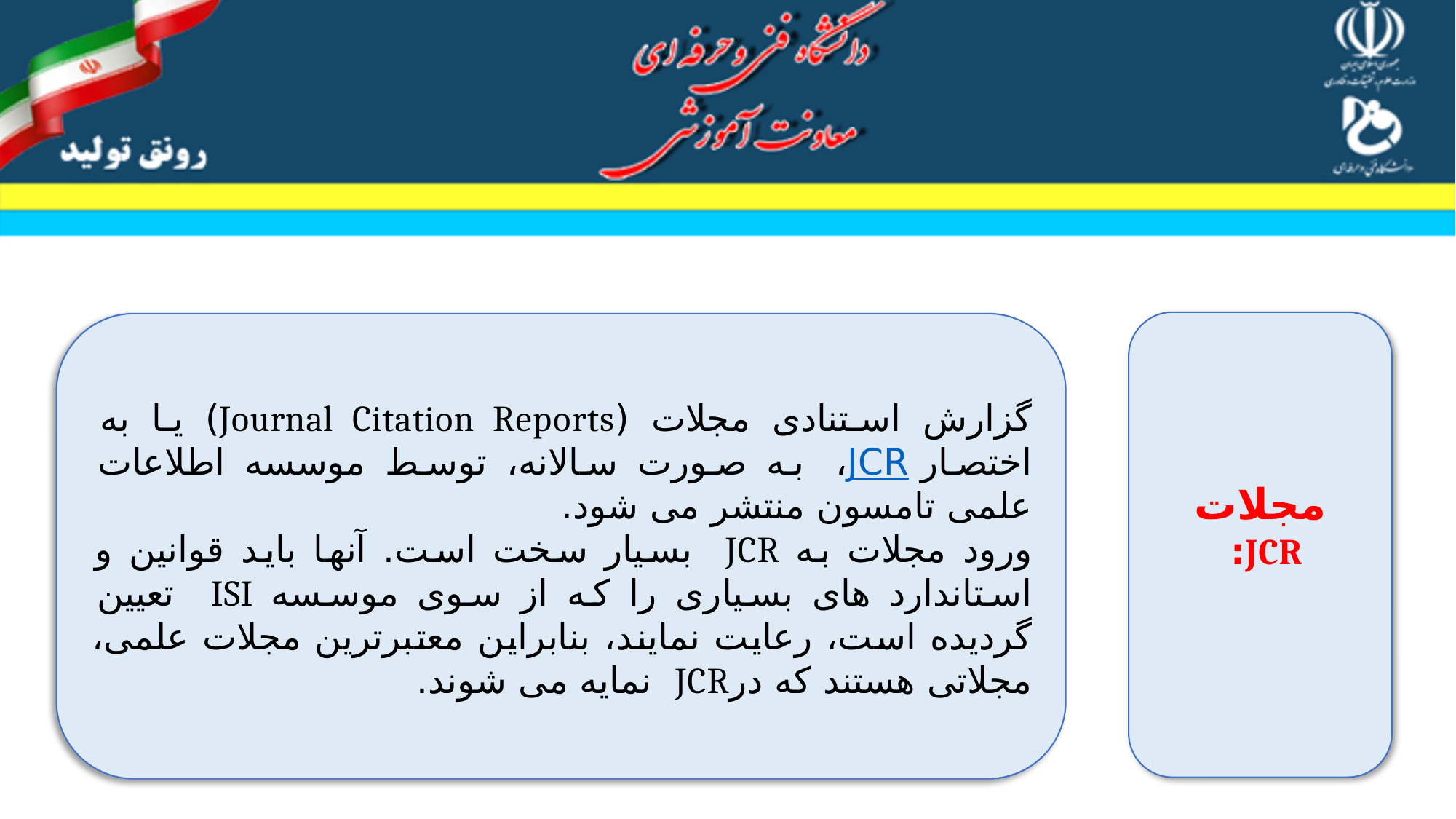

مجلات JCR:

گزارش استنادی مجلات (Journal Citation Reports) یا به اختصار JCR،  به صورت سالانه، توسط موسسه اطلاعات علمی تامسون منتشر می شود.
ورود مجلات به JCR  بسیار سخت است. آنها باید قوانین و استاندارد های بسیاری را که از سوی موسسه ISI  تعیین گردیده است، رعایت نمایند، بنابراین معتبرترین مجلات علمی، مجلاتی هستند که درJCR  نمایه می شوند.